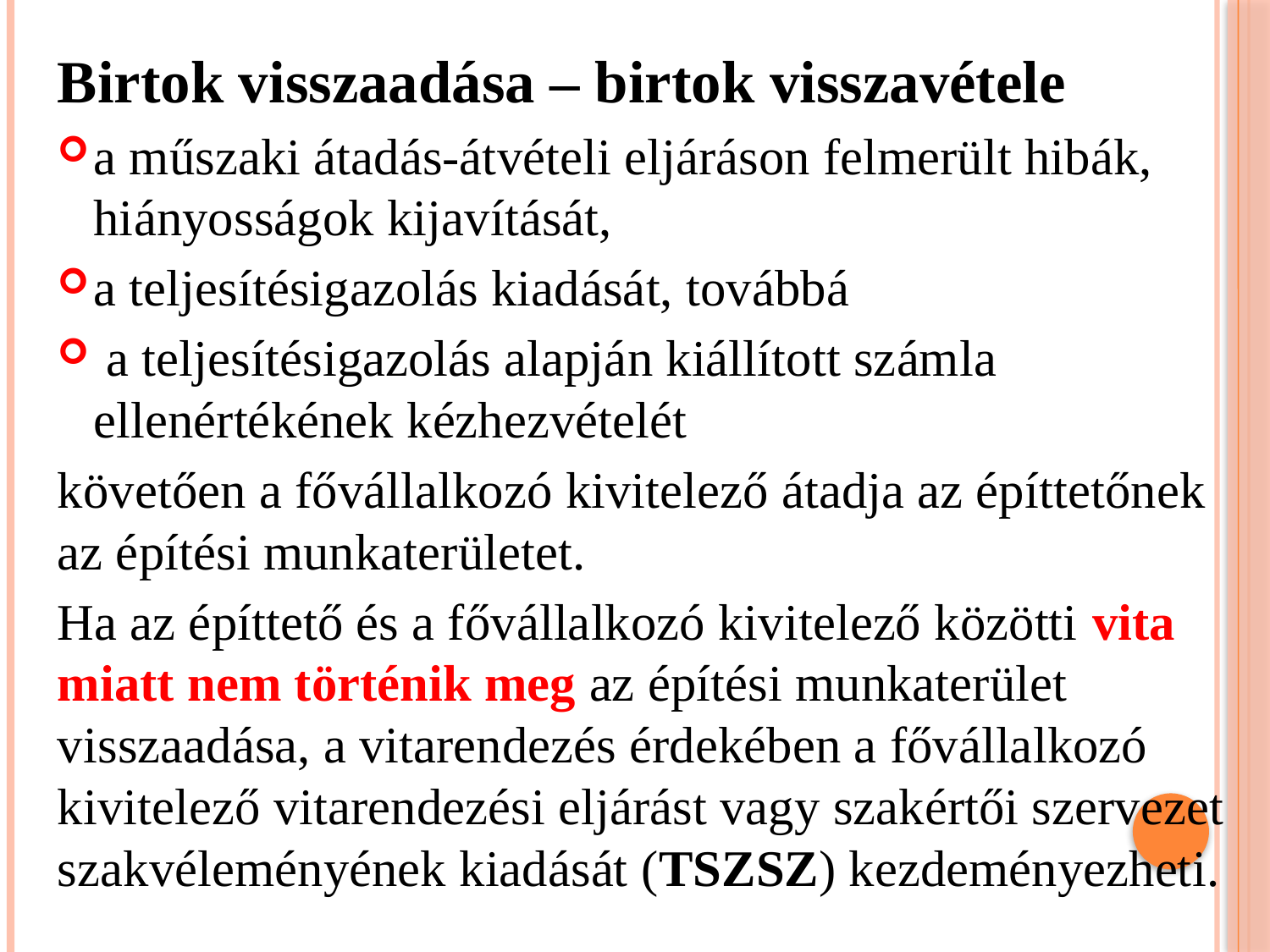

Birtok visszaadása – birtok visszavétele
a műszaki átadás-átvételi eljáráson felmerült hibák, hiányosságok kijavítását,
a teljesítésigazolás kiadását, továbbá
 a teljesítésigazolás alapján kiállított számla ellenértékének kézhezvételét
követően a fővállalkozó kivitelező átadja az építtetőnek az építési munkaterületet.
Ha az építtető és a fővállalkozó kivitelező közötti vita miatt nem történik meg az építési munkaterület visszaadása, a vitarendezés érdekében a fővállalkozó kivitelező vitarendezési eljárást vagy szakértői szervezet szakvéleményének kiadását (TSZSZ) kezdeményezheti.